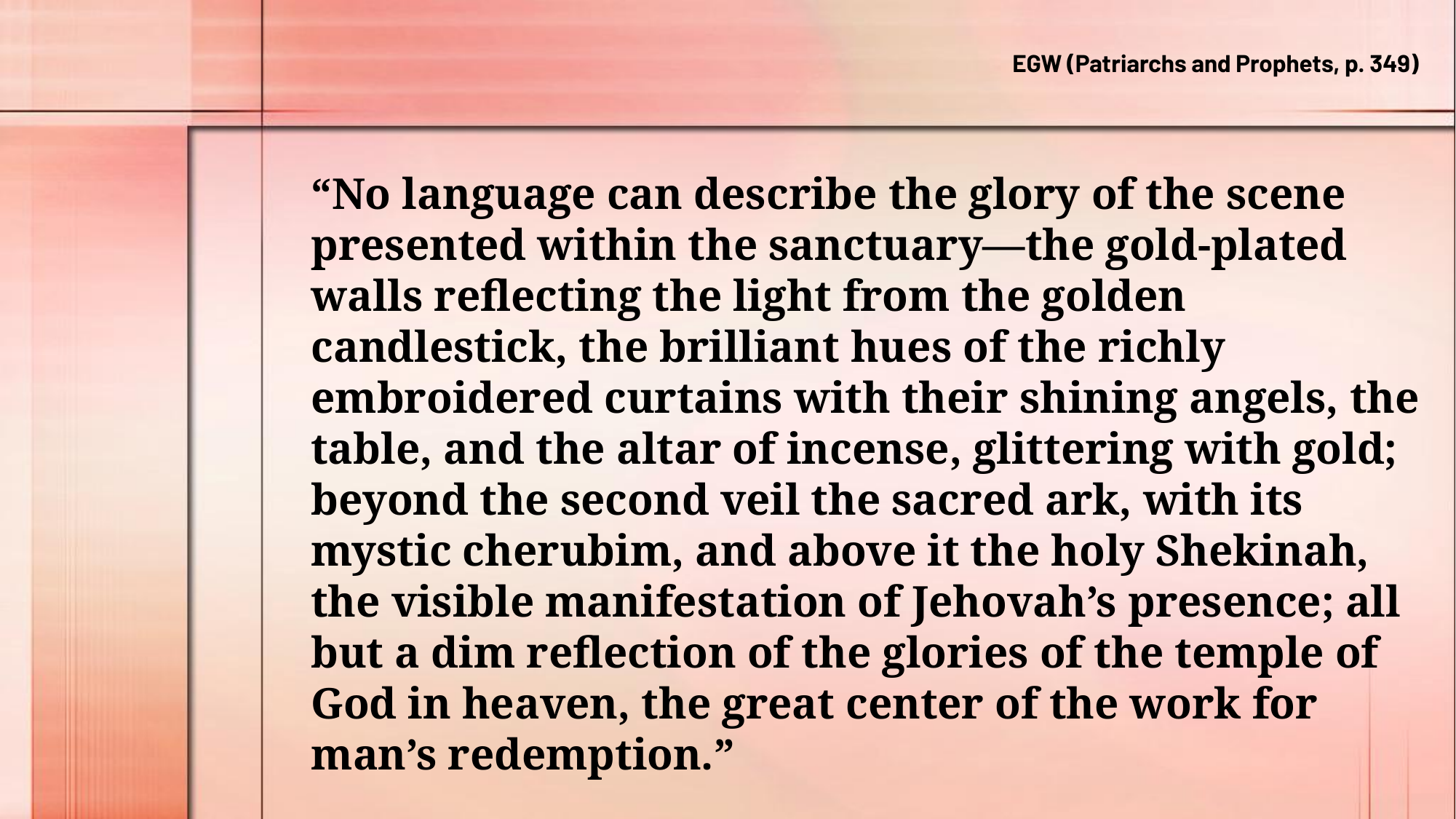

EGW (Patriarchs and Prophets, p. 349)
“No language can describe the glory of the scene presented within the sanctuary—the gold-plated walls reflecting the light from the golden candlestick, the brilliant hues of the richly embroidered curtains with their shining angels, the table, and the altar of incense, glittering with gold; beyond the second veil the sacred ark, with its mystic cherubim, and above it the holy Shekinah, the visible manifestation of Jehovah’s presence; all but a dim reflection of the glories of the temple of God in heaven, the great center of the work for man’s redemption.”